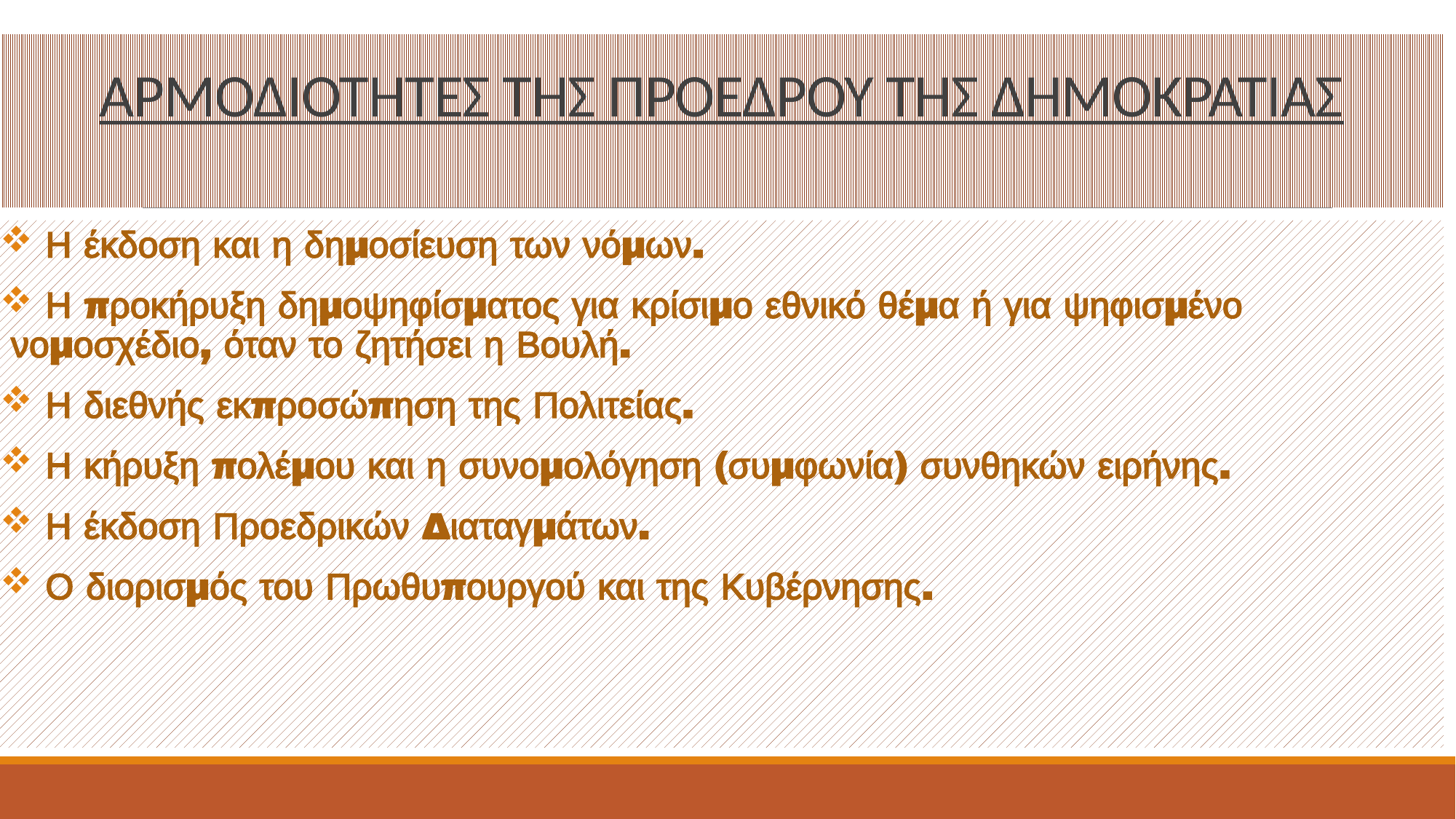

# ΑΡΜΟΔΙΟΤΗΤΕΣ ΤΗΣ ΠΡΟΕΔΡΟΥ ΤΗΣ ΔΗΜΟΚΡΑΤΙΑΣ
 Η έκδοση και η δημοσίευση των νόμων.
 Η προκήρυξη δημοψηφίσματος για κρίσιμο εθνικό θέμα ή για ψηφισμένο νομοσχέδιο, όταν το ζητήσει η Βουλή.
 Η διεθνής εκπροσώπηση της Πολιτείας.
 Η κήρυξη πολέμου και η συνομολόγηση (συμφωνία) συνθηκών ειρήνης.
 Η έκδοση Προεδρικών Διαταγμάτων.
 Ο διορισμός του Πρωθυπουργού και της Κυβέρνησης.